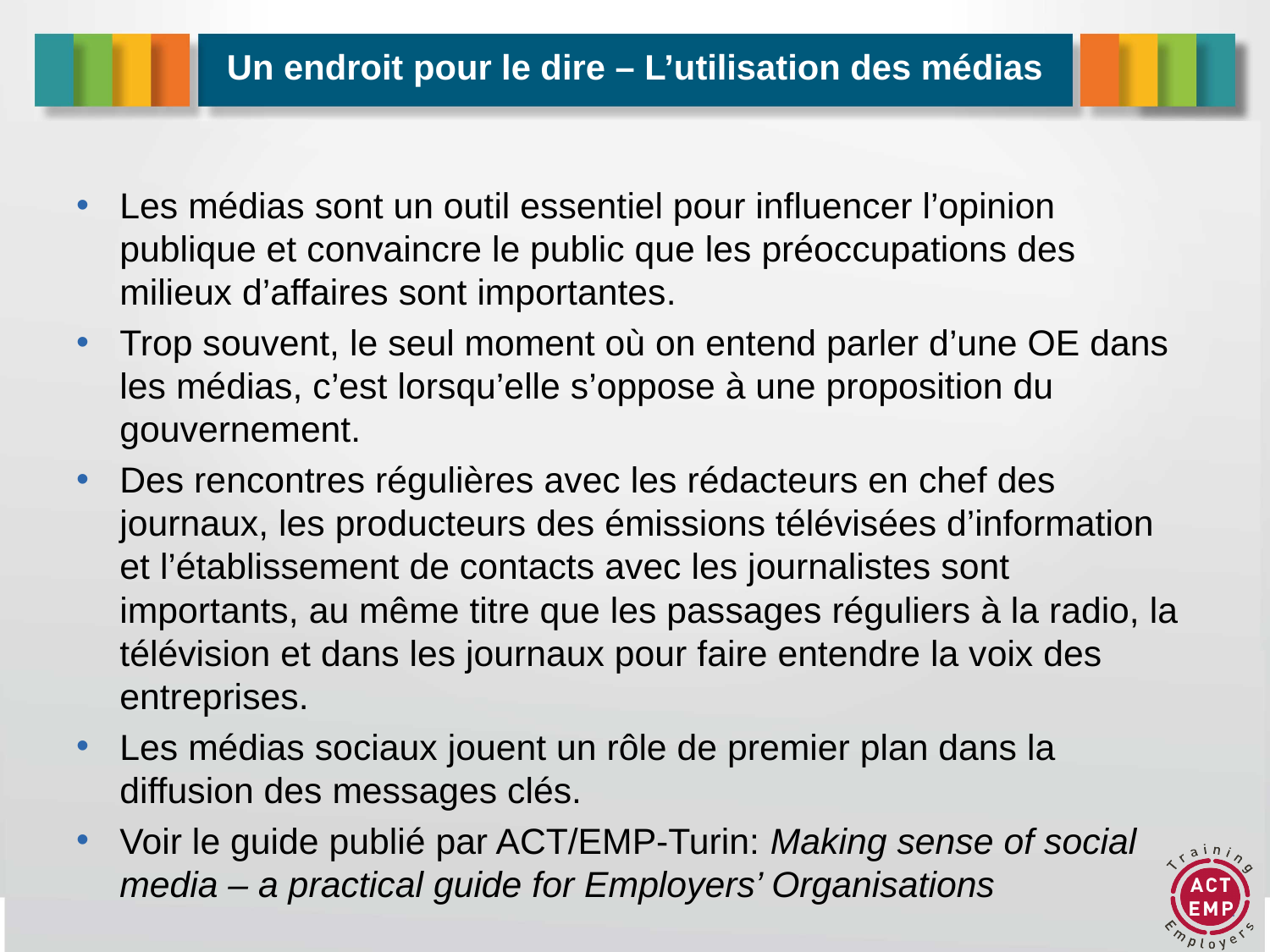

# Un endroit pour le dire – L’utilisation des médias
Les médias sont un outil essentiel pour influencer l’opinion publique et convaincre le public que les préoccupations des milieux d’affaires sont importantes.
Trop souvent, le seul moment où on entend parler d’une OE dans les médias, c’est lorsqu’elle s’oppose à une proposition du gouvernement.
Des rencontres régulières avec les rédacteurs en chef des journaux, les producteurs des émissions télévisées d’information et l’établissement de contacts avec les journalistes sont importants, au même titre que les passages réguliers à la radio, la télévision et dans les journaux pour faire entendre la voix des entreprises.
Les médias sociaux jouent un rôle de premier plan dans la diffusion des messages clés.
Voir le guide publié par ACT/EMP-Turin: Making sense of social media – a practical guide for Employers’ Organisations